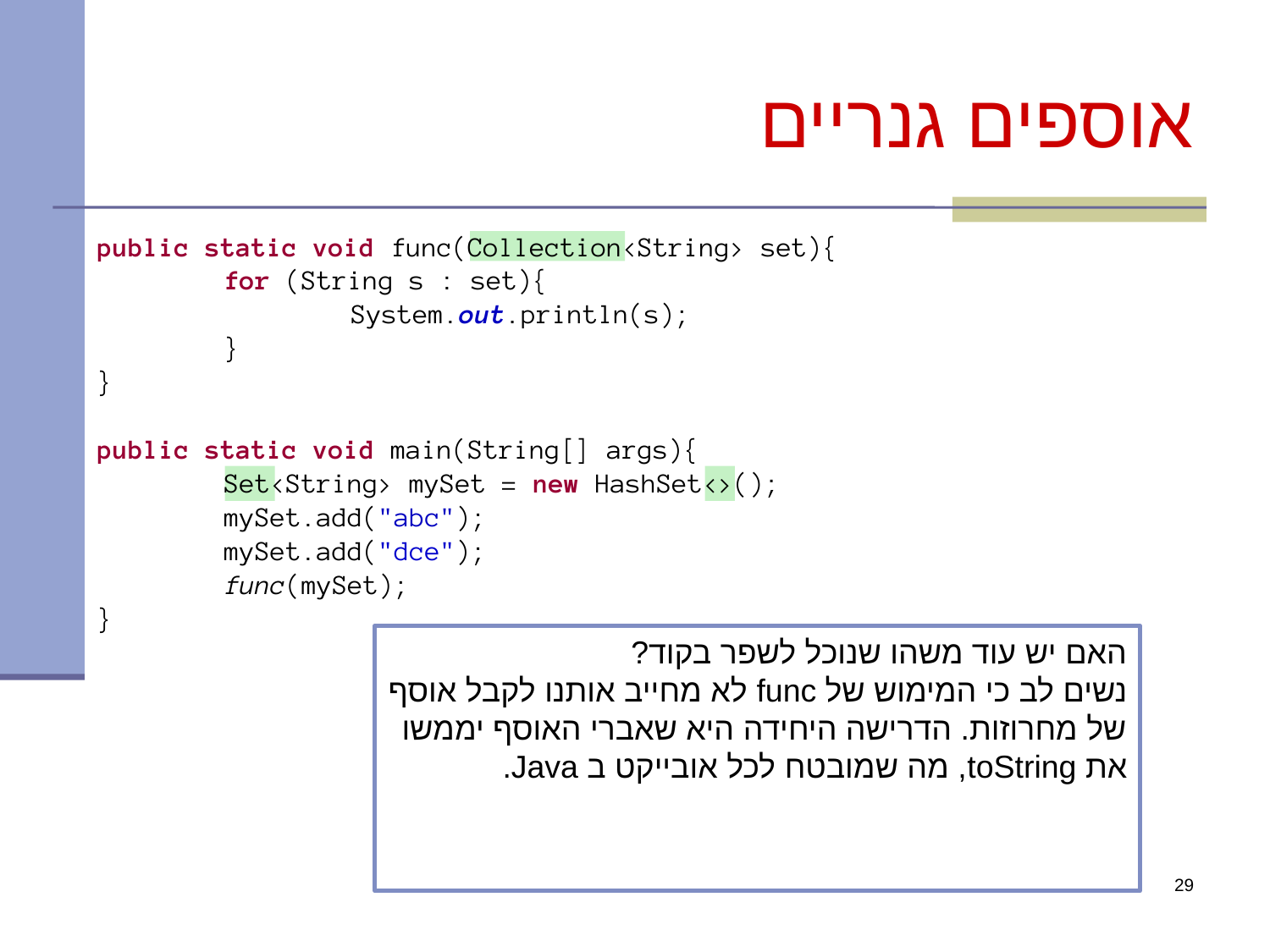

# אוספים גנריים
public static void func(Collection<String> set){
	for (String s : set){
		System.out.println(s);
	}
}

public static void main(String[] args){
	Set<String> mySet = new HashSet<>();
	mySet.add("abc");
	mySet.add("dce");
	func(mySet);
}

האם יש עוד משהו שנוכל לשפר בקוד?
נשים לב כי המימוש של func לא מחייב אותנו לקבל אוסף של מחרוזות. הדרישה היחידה היא שאברי האוסף יממשו את toString, מה שמובטח לכל אובייקט ב Java.
29